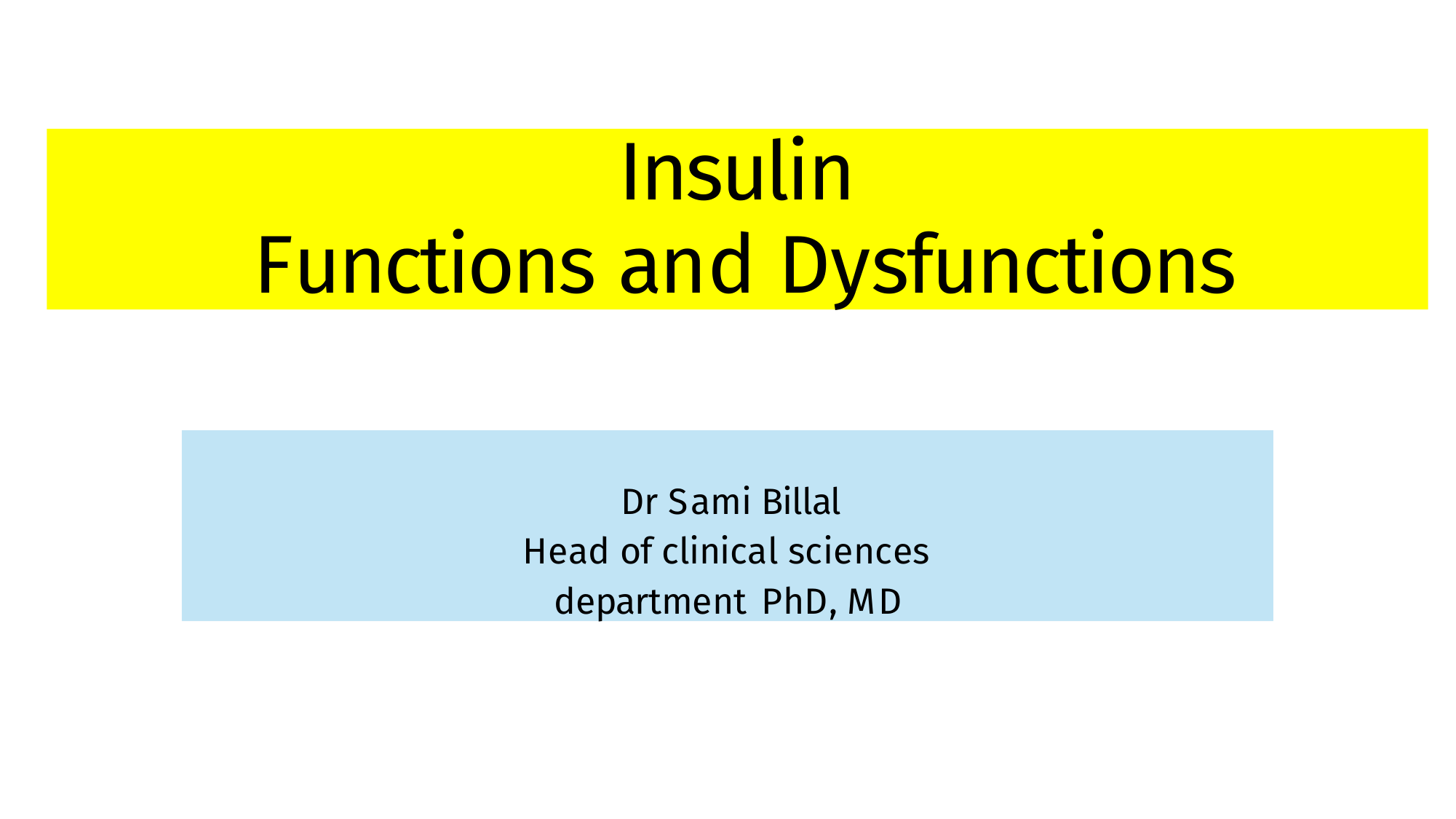

Insulin
Functions and Dysfunctions

Dr Sami Billal
Head of clinical sciences department  PhD, MD